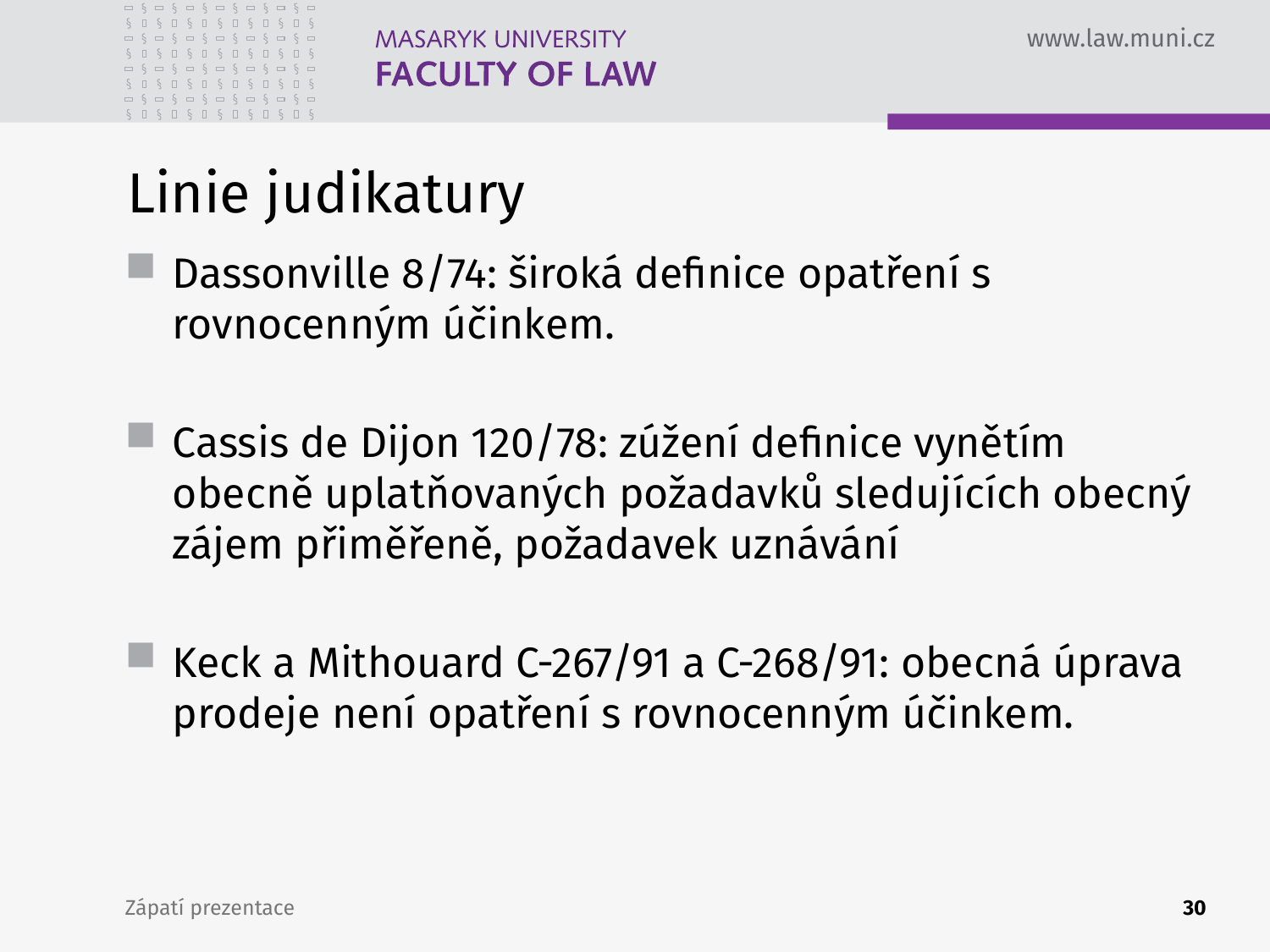

# Linie judikatury
Dassonville 8/74: široká definice opatření s rovnocenným účinkem.

Cassis de Dijon 120/78: zúžení definice vynětím obecně uplatňovaných požadavků sledujících obecný zájem přiměřeně, požadavek uznávání

Keck a Mithouard C-267/91 a C-268/91: obecná úprava prodeje není opatření s rovnocenným účinkem.

Zápatí prezentace
30